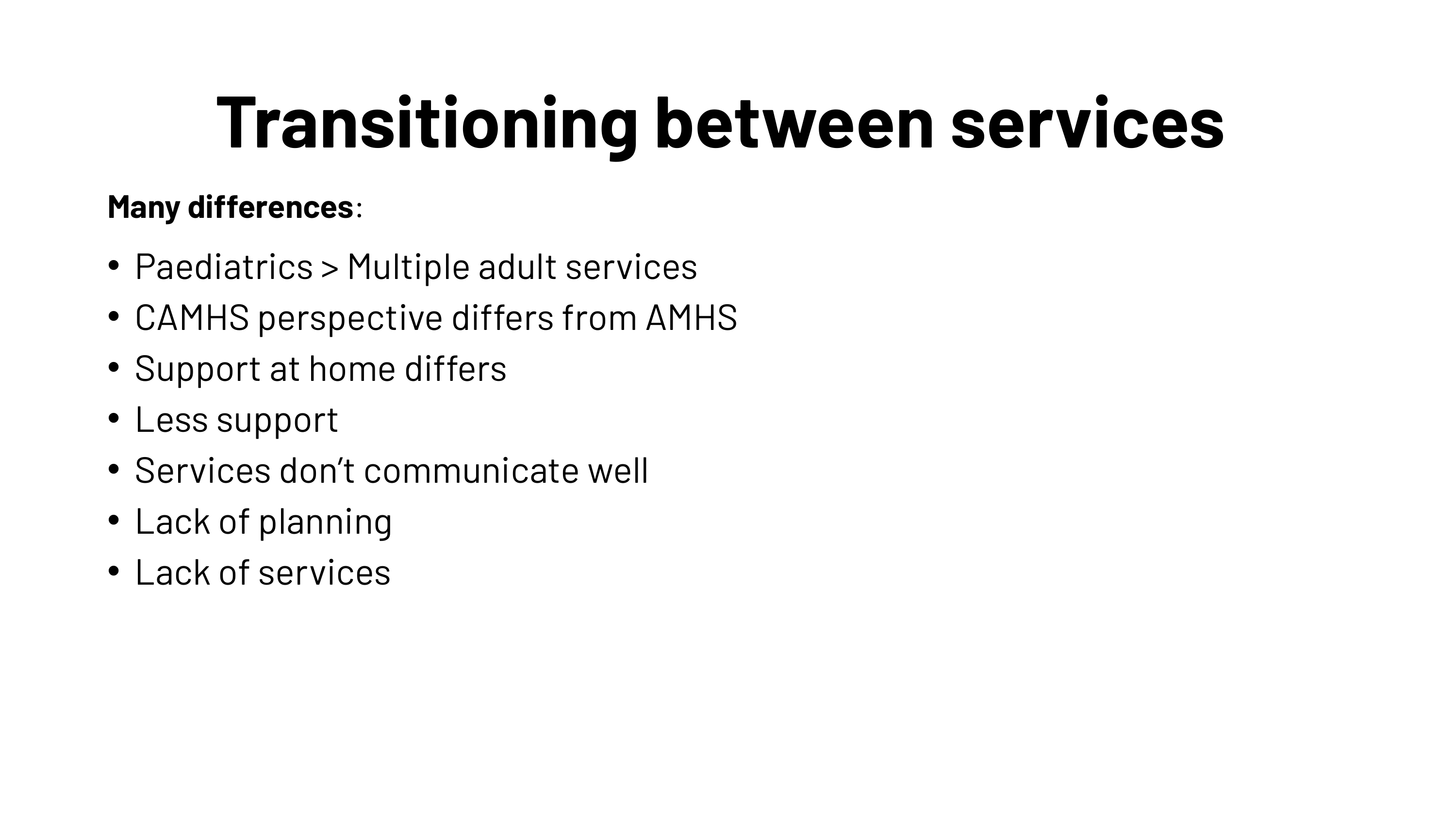

Transitioning between services

Many differences:

Paediatrics > Multiple adult services
CAMHS perspective differs from AMHS
Support at home differs
Less support
Services don’t communicate well
Lack of planning
Lack of services